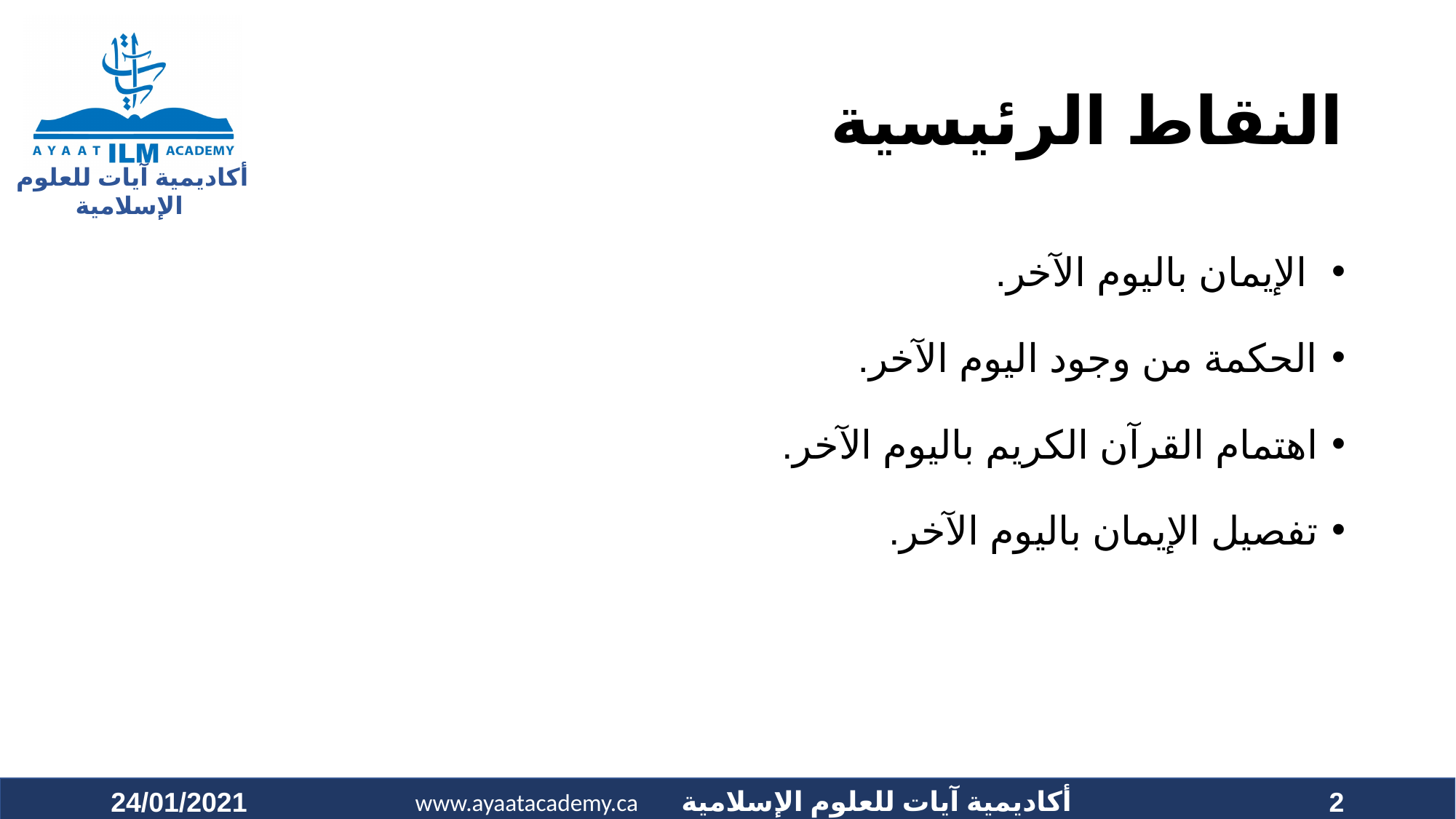

# النقاط الرئيسية
 الإيمان باليوم الآخر.
الحكمة من وجود اليوم الآخر.
اهتمام القرآن الكريم باليوم الآخر.
تفصيل الإيمان باليوم الآخر.
24/01/2021
2